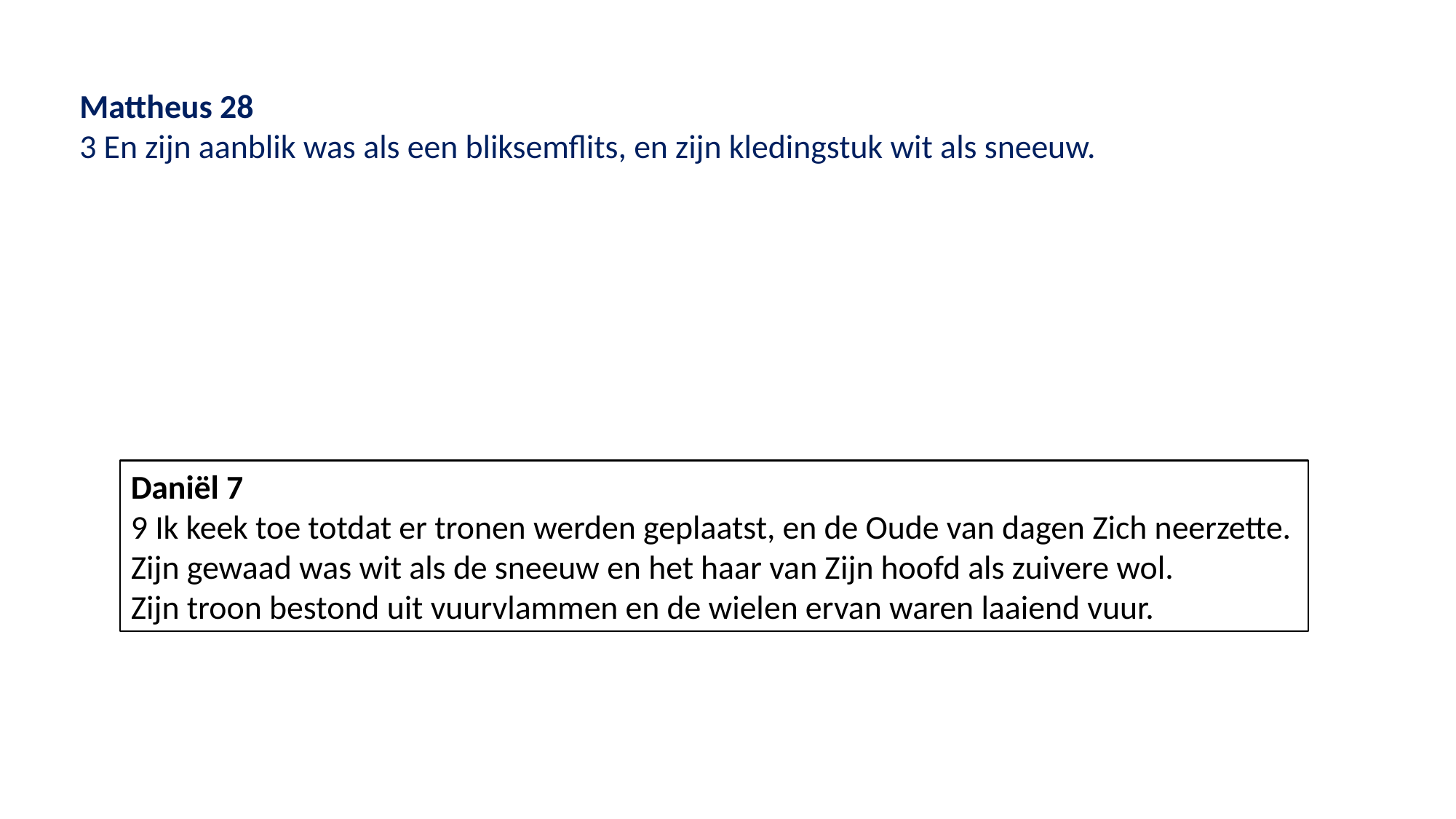

Mattheus 28
3 En zijn aanblik was als een bliksemflits, en zijn kledingstuk wit als sneeuw.
Daniël 7
9 Ik keek toe totdat er tronen werden geplaatst, en de Oude van dagen Zich neerzette.
Zijn gewaad was wit als de sneeuw en het haar van Zijn hoofd als zuivere wol.
Zijn troon bestond uit vuurvlammen en de wielen ervan waren laaiend vuur.